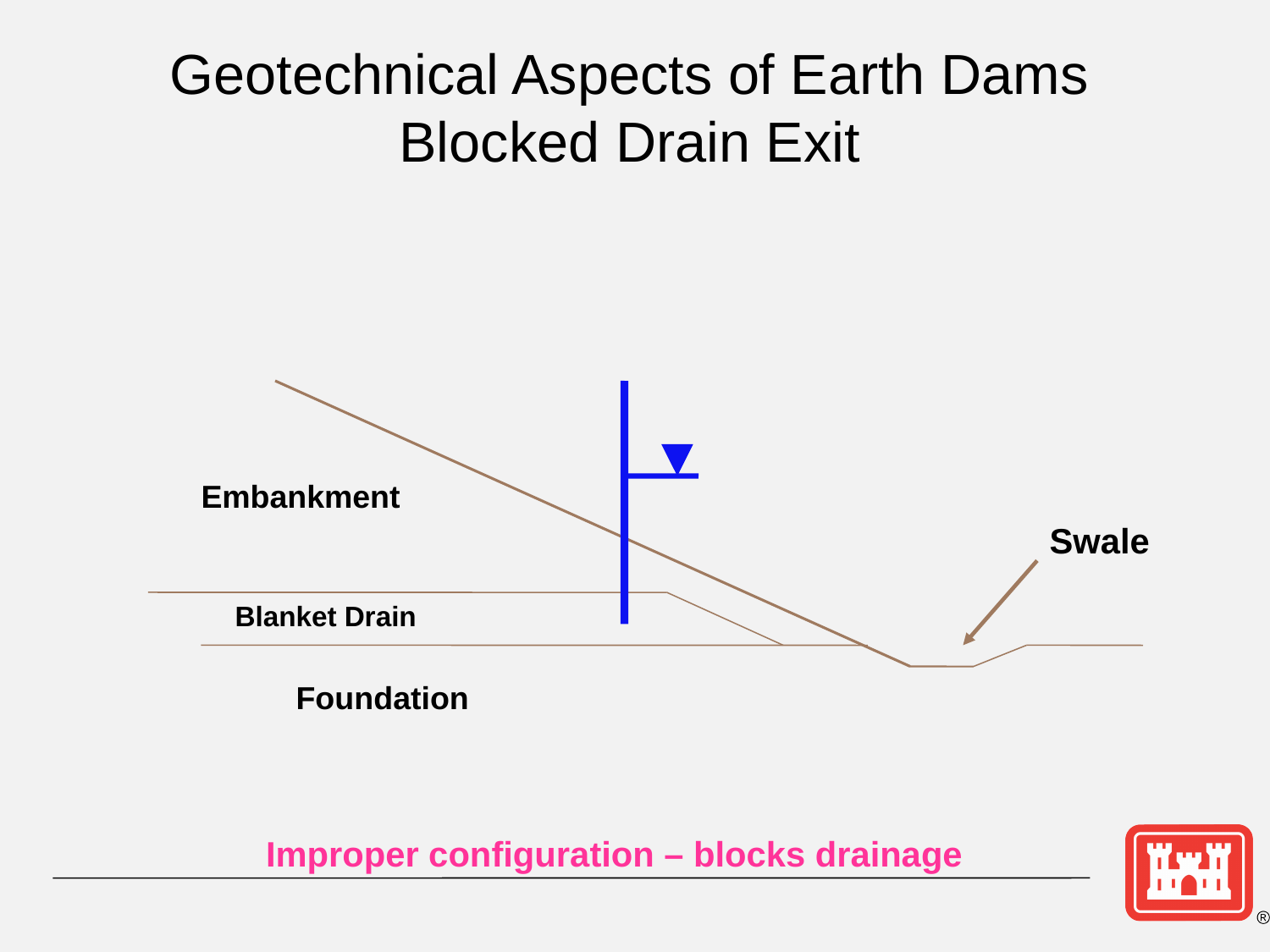

# Geotechnical Aspects of Earth Dams Blocked Drain Exit

Embankment

Swale

Blanket Drain

Foundation
Improper configuration – blocks drainage